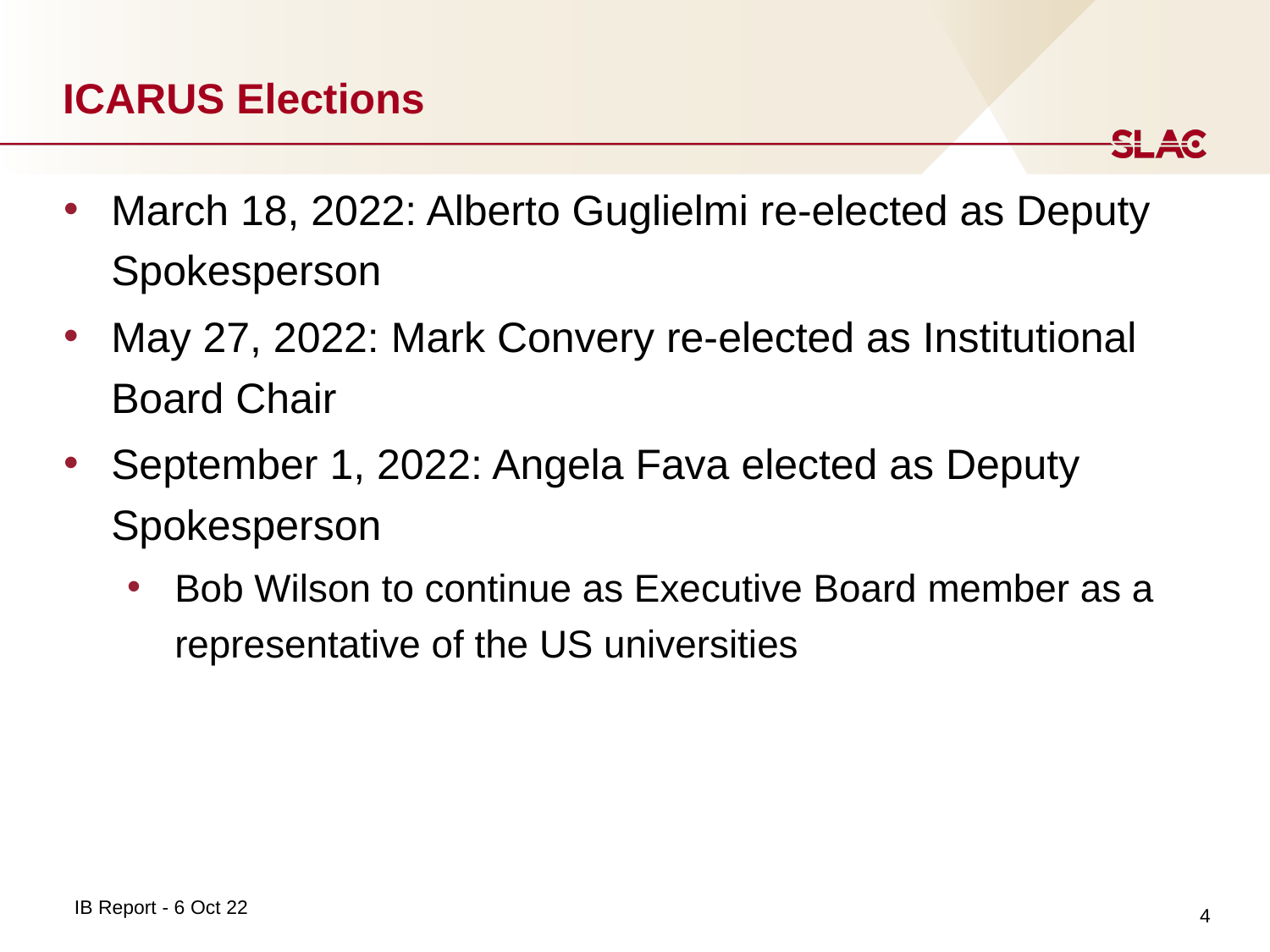

# ICARUS Elections
March 18, 2022: Alberto Guglielmi re-elected as Deputy Spokesperson
May 27, 2022: Mark Convery re-elected as Institutional Board Chair
September 1, 2022: Angela Fava elected as Deputy Spokesperson
Bob Wilson to continue as Executive Board member as a representative of the US universities

4
IB Report - 6 Oct 22